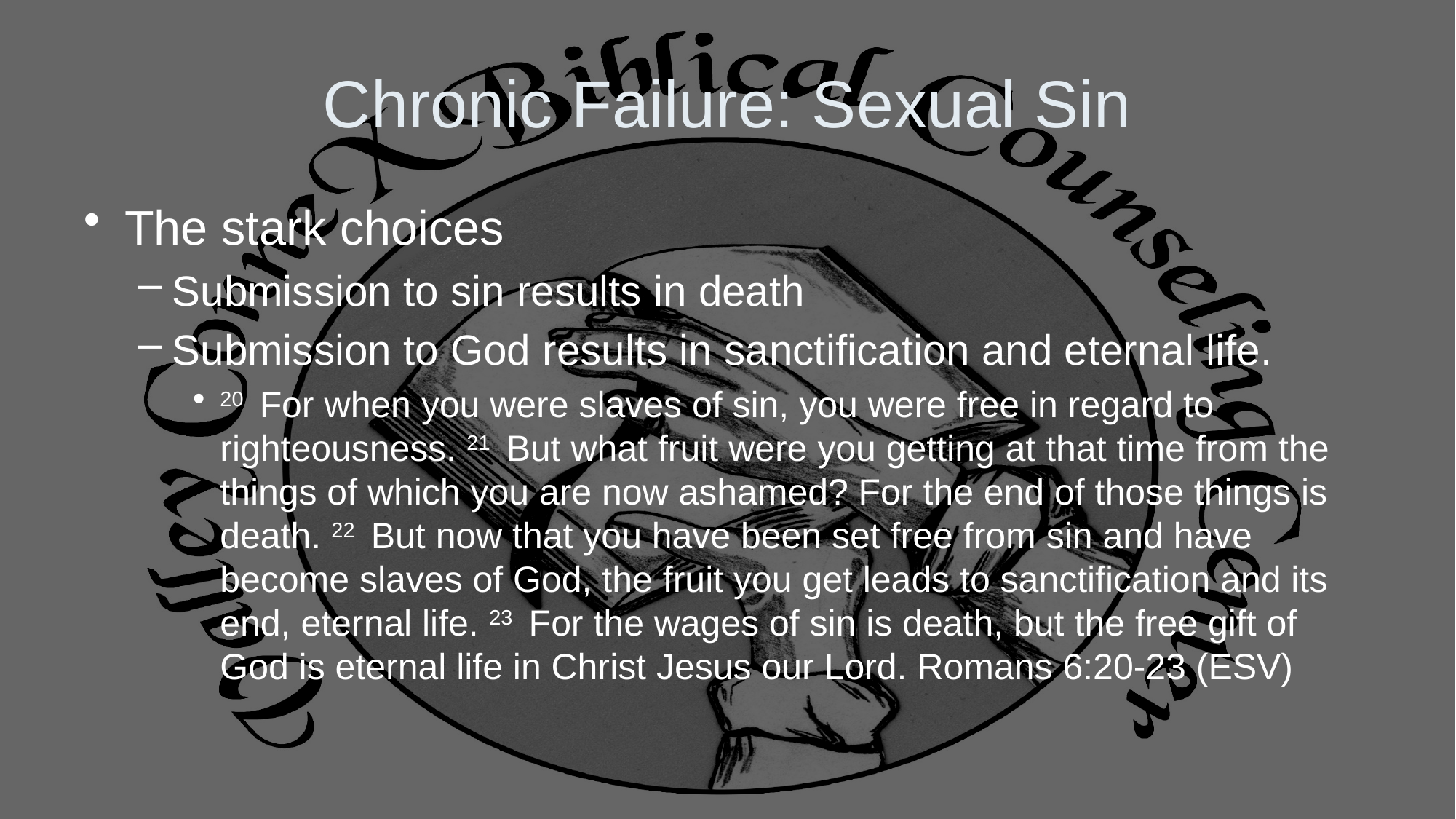

# Chronic Failure: Sexual Sin
The stark choices
Submission to sin results in death
Submission to God results in sanctification and eternal life.
20  For when you were slaves of sin, you were free in regard to righteousness. 21  But what fruit were you getting at that time from the things of which you are now ashamed? For the end of those things is death. 22  But now that you have been set free from sin and have become slaves of God, the fruit you get leads to sanctification and its end, eternal life. 23  For the wages of sin is death, but the free gift of God is eternal life in Christ Jesus our Lord. Romans 6:20-23 (ESV)